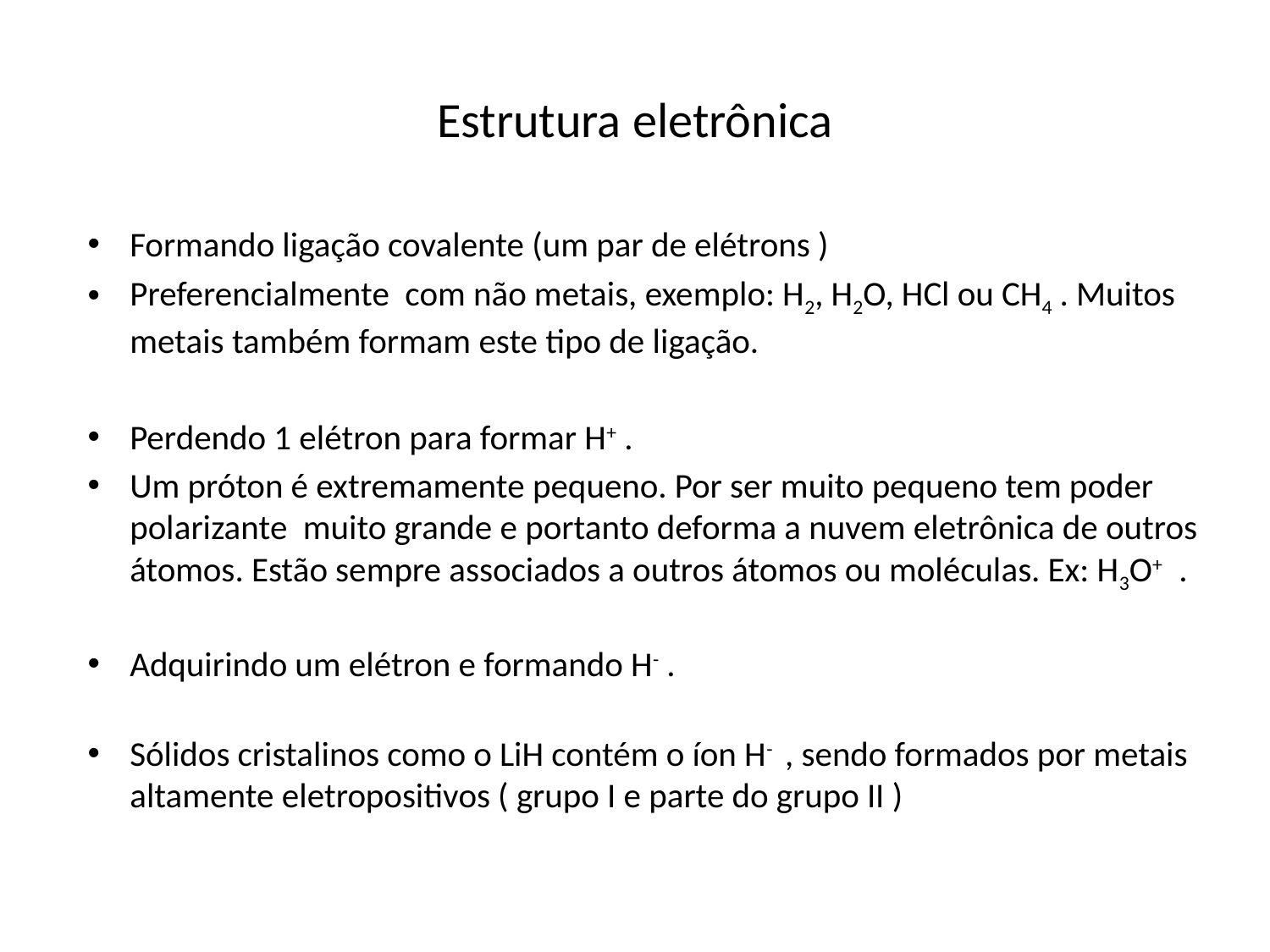

# Estrutura eletrônica
Formando ligação covalente (um par de elétrons )
Preferencialmente  com não metais, exemplo: H2, H2O, HCl ou CH4 . Muitos metais também formam este tipo de ligação.

Perdendo 1 elétron para formar H+ .
Um próton é extremamente pequeno. Por ser muito pequeno tem poder polarizante  muito grande e portanto deforma a nuvem eletrônica de outros átomos. Estão sempre associados a outros átomos ou moléculas. Ex: H3O+   .

Adquirindo um elétron e formando H- .

Sólidos cristalinos como o LiH contém o íon H-  , sendo formados por metais altamente eletropositivos ( grupo I e parte do grupo II )